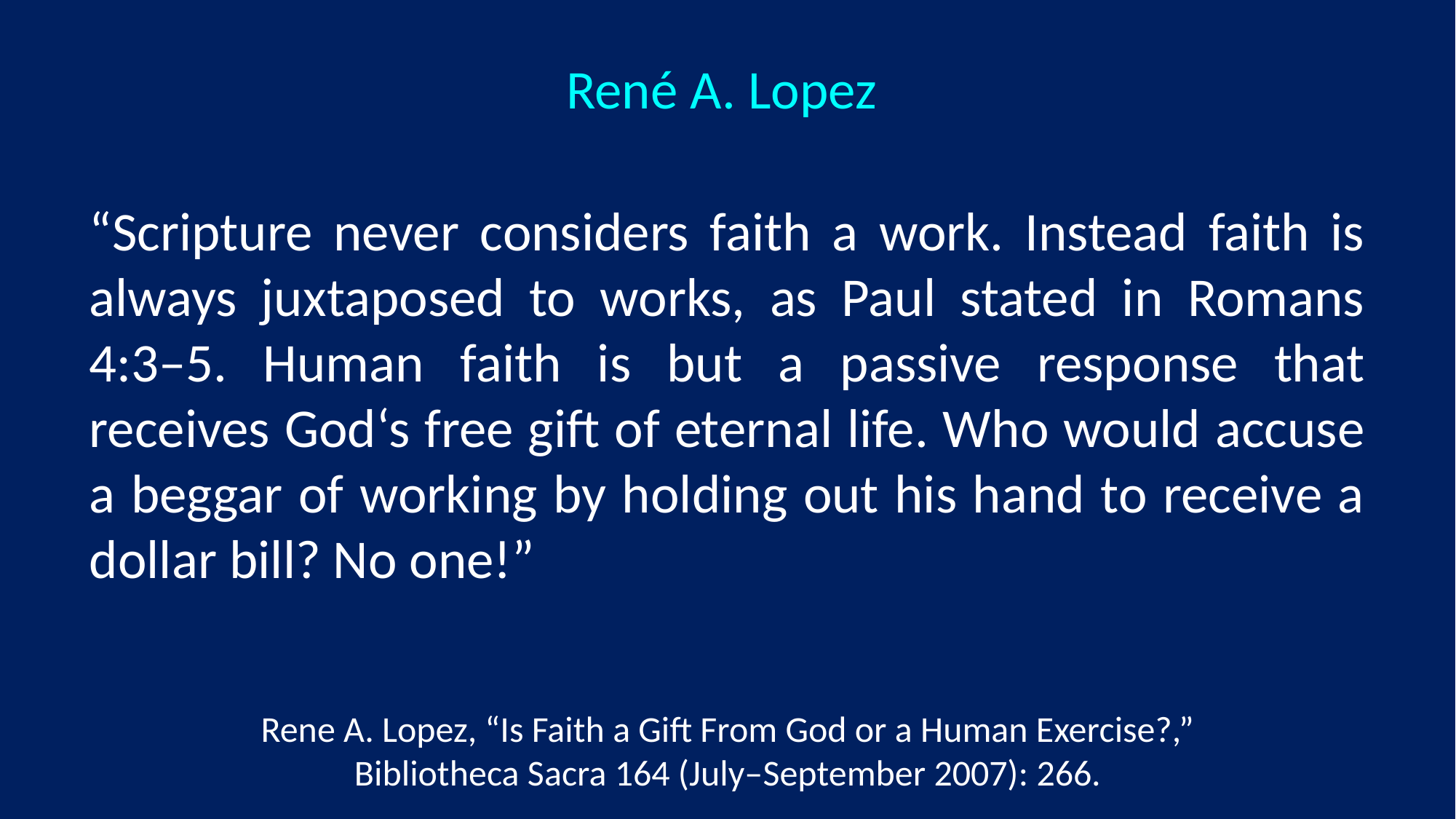

René A. Lopez
“Scripture never considers faith a work. Instead faith is always juxtaposed to works, as Paul stated in Romans 4:3–5. Human faith is but a passive response that receives God‘s free gift of eternal life. Who would accuse a beggar of working by holding out his hand to receive a dollar bill? No one!”
Rene A. Lopez, “Is Faith a Gift From God or a Human Exercise?,” Bibliotheca Sacra 164 (July–September 2007): 266.